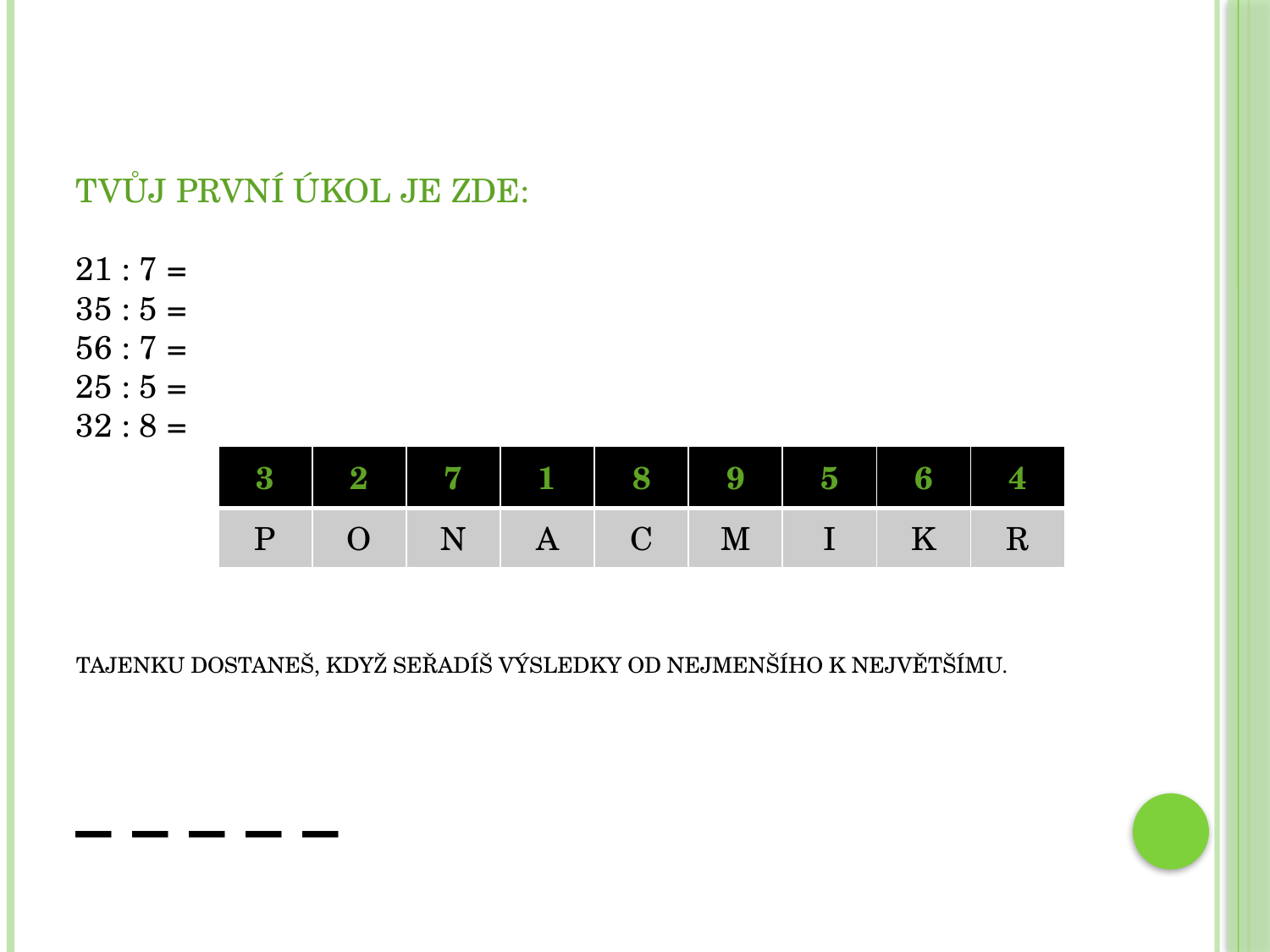

# Tvůj první úkol je zde: 21 : 7 = 35 : 5 = 56 : 7 = 25 : 5 = 32 : 8 = Tajenku dostaneš, když seřadíš výsledky od nejmenšího k největšímu. _ _ _ _ _
| 3 | 2 | 7 | 1 | 8 | 9 | 5 | 6 | 4 |
| --- | --- | --- | --- | --- | --- | --- | --- | --- |
| P | O | N | A | C | M | I | K | R |